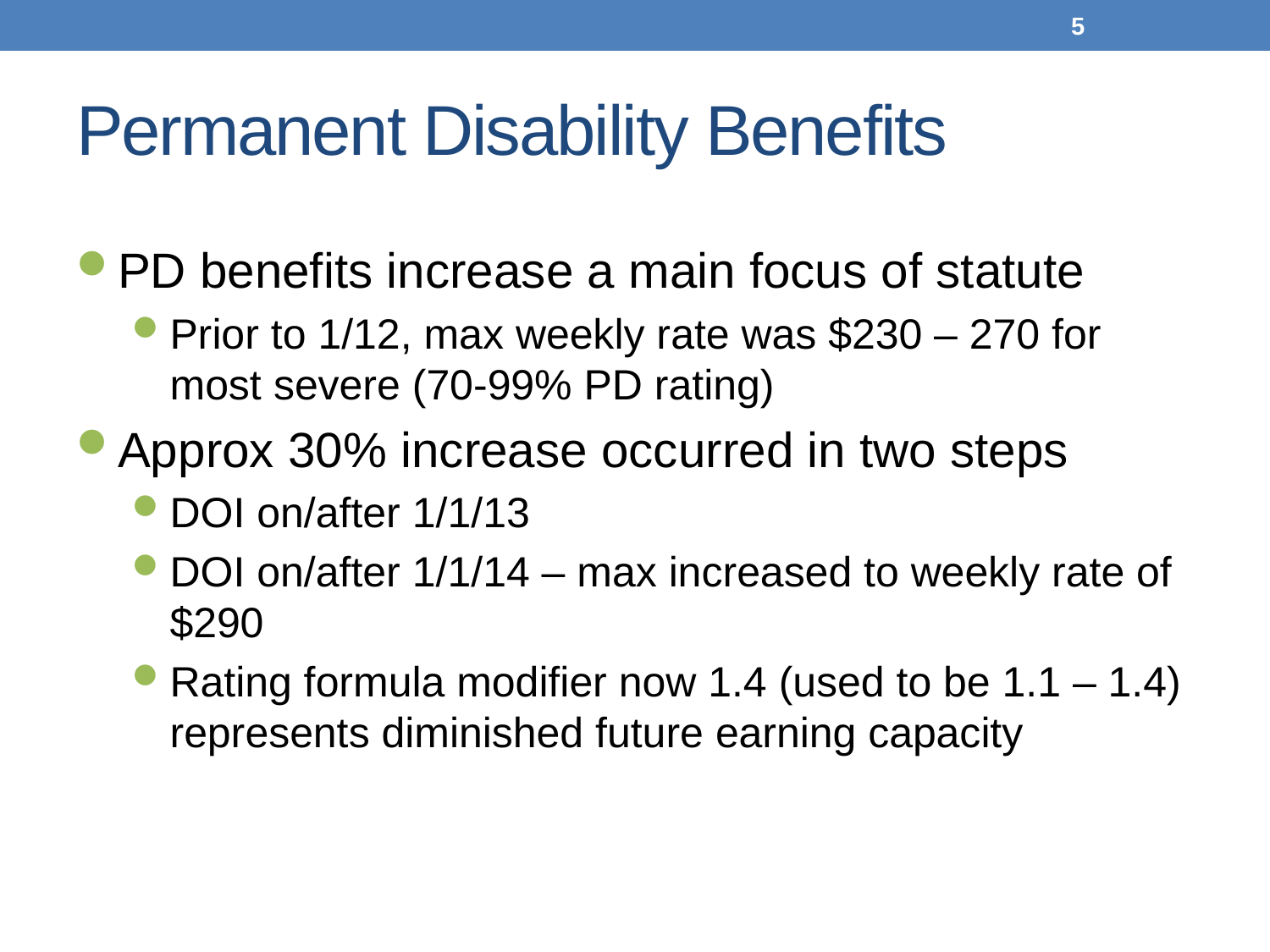

5
# Permanent Disability Benefits
PD benefits increase a main focus of statute
Prior to 1/12, max weekly rate was $230 – 270 for most severe (70-99% PD rating)
Approx 30% increase occurred in two steps
DOI on/after 1/1/13
DOI on/after 1/1/14 – max increased to weekly rate of $290
Rating formula modifier now 1.4 (used to be 1.1 – 1.4) represents diminished future earning capacity